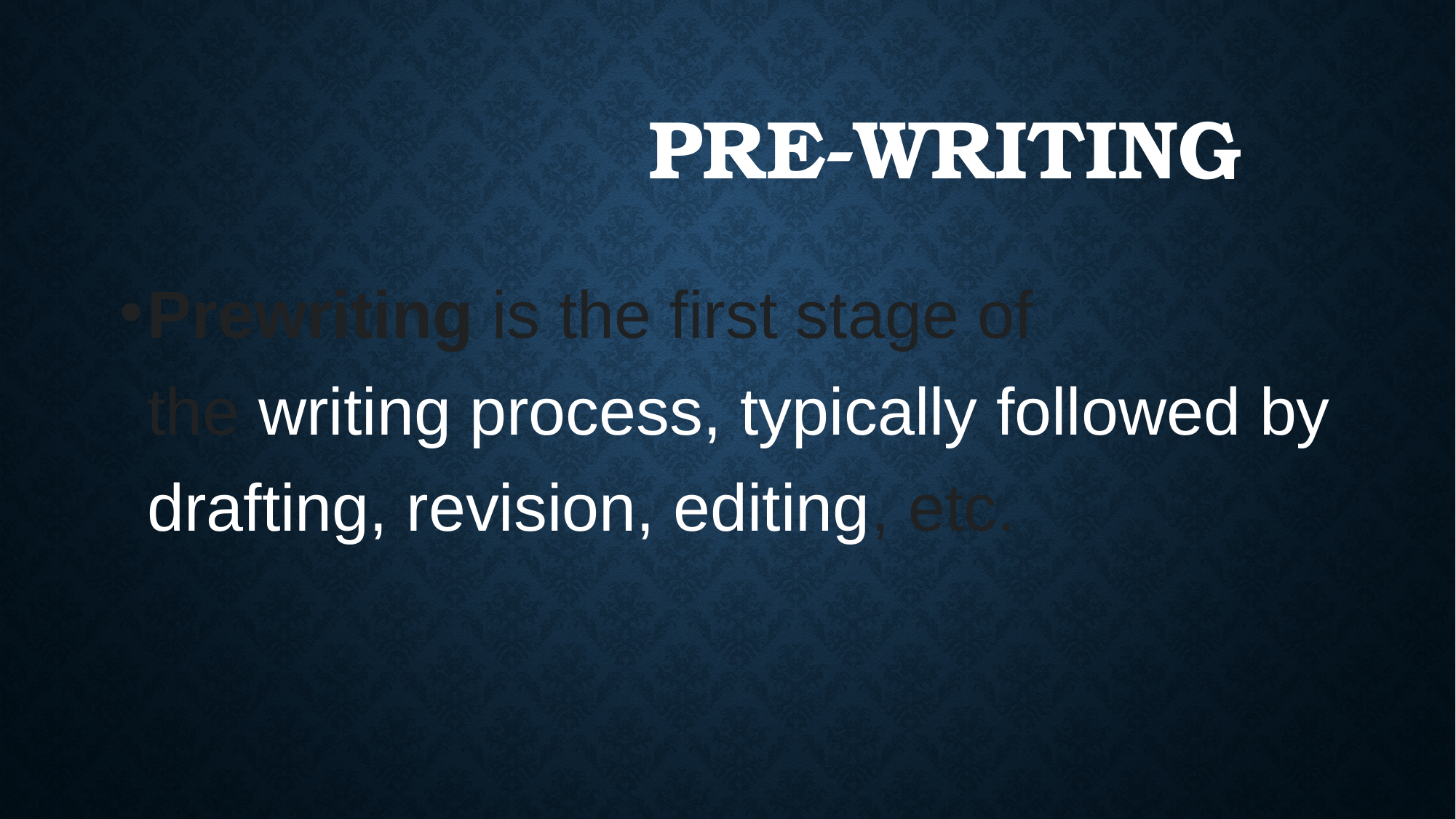

# Pre-writing
Prewriting is the first stage of the writing process, typically followed by drafting, revision, editing, etc.